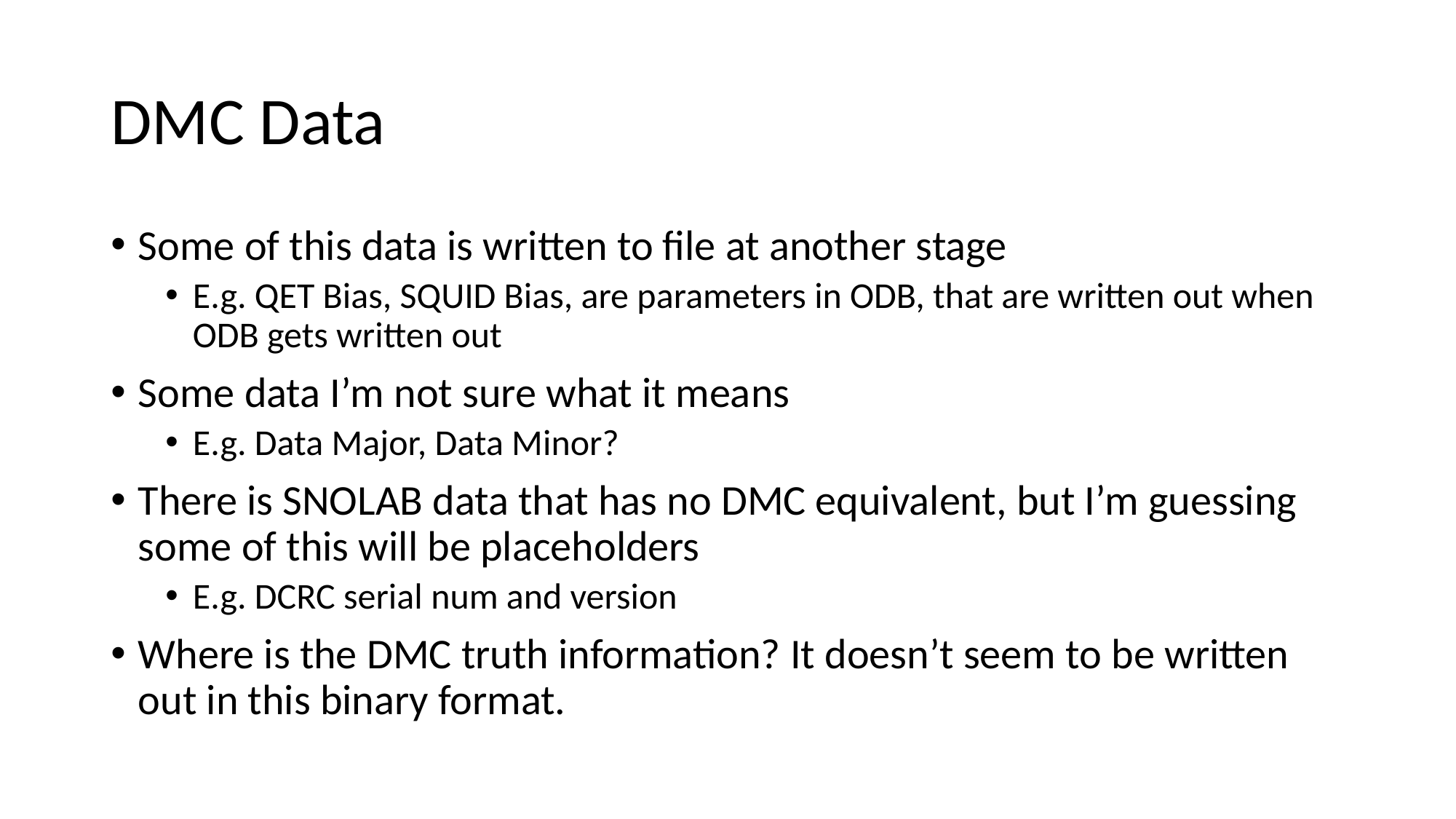

# DMC Data
Some of this data is written to file at another stage
E.g. QET Bias, SQUID Bias, are parameters in ODB, that are written out when ODB gets written out
Some data I’m not sure what it means
E.g. Data Major, Data Minor?
There is SNOLAB data that has no DMC equivalent, but I’m guessing some of this will be placeholders
E.g. DCRC serial num and version
Where is the DMC truth information? It doesn’t seem to be written out in this binary format.